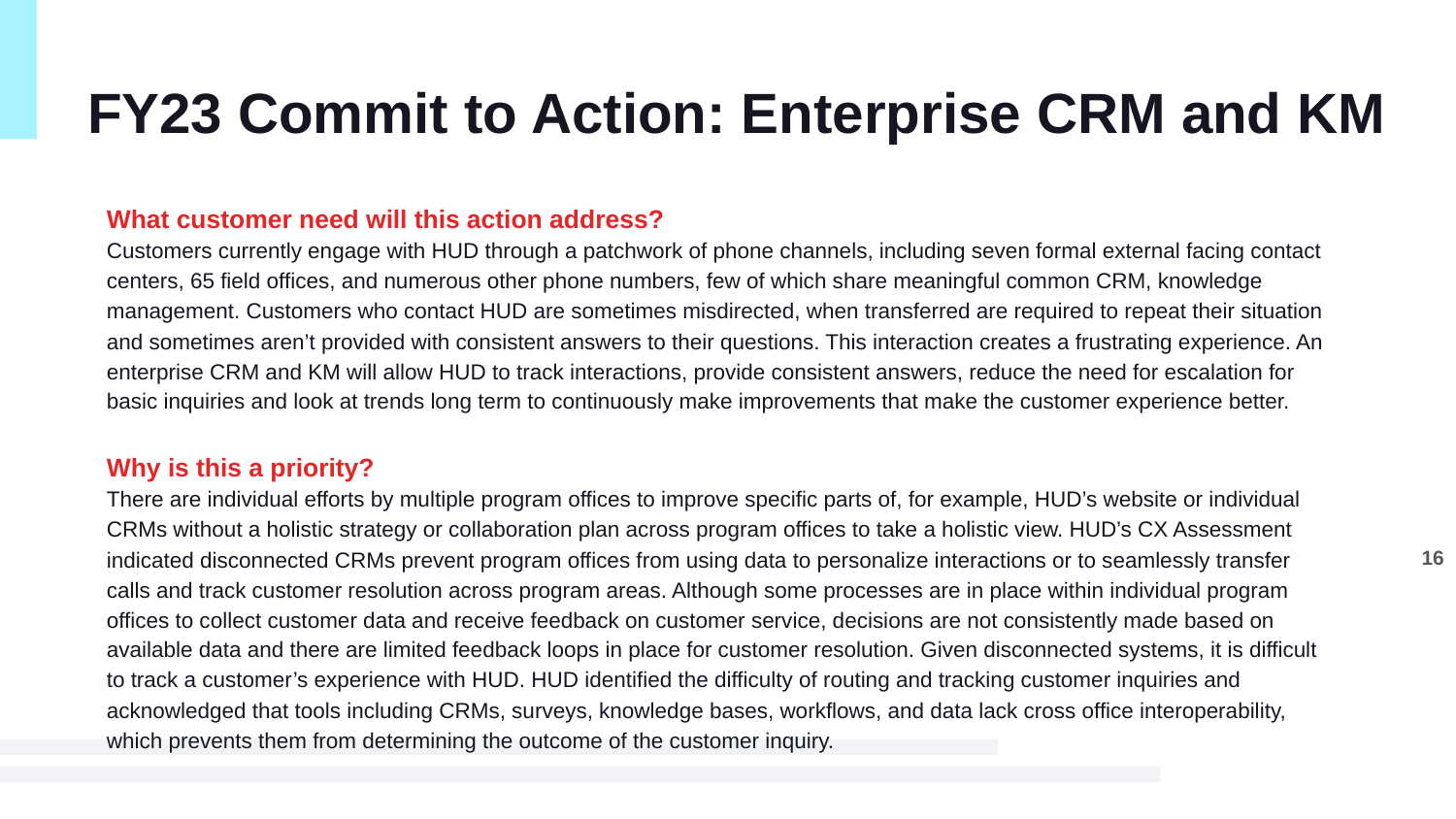

# FY23 Commit to Action: Enterprise CRM and KM
What customer need will this action address?
Customers currently engage with HUD through a patchwork of phone channels, including seven formal external facing contact centers, 65 field offices, and numerous other phone numbers, few of which share meaningful common CRM, knowledge management. Customers who contact HUD are sometimes misdirected, when transferred are required to repeat their situation and sometimes aren’t provided with consistent answers to their questions. This interaction creates a frustrating experience. An enterprise CRM and KM will allow HUD to track interactions, provide consistent answers, reduce the need for escalation for basic inquiries and look at trends long term to continuously make improvements that make the customer experience better.

Why is this a priority?
There are individual efforts by multiple program offices to improve specific parts of, for example, HUD’s website or individual CRMs without a holistic strategy or collaboration plan across program offices to take a holistic view. HUD’s CX Assessment indicated disconnected CRMs prevent program offices from using data to personalize interactions or to seamlessly transfer calls and track customer resolution across program areas. Although some processes are in place within individual program offices to collect customer data and receive feedback on customer service, decisions are not consistently made based on available data and there are limited feedback loops in place for customer resolution. Given disconnected systems, it is difficult to track a customer’s experience with HUD. HUD identified the difficulty of routing and tracking customer inquiries and acknowledged that tools including CRMs, surveys, knowledge bases, workflows, and data lack cross office interoperability, which prevents them from determining the outcome of the customer inquiry.

16